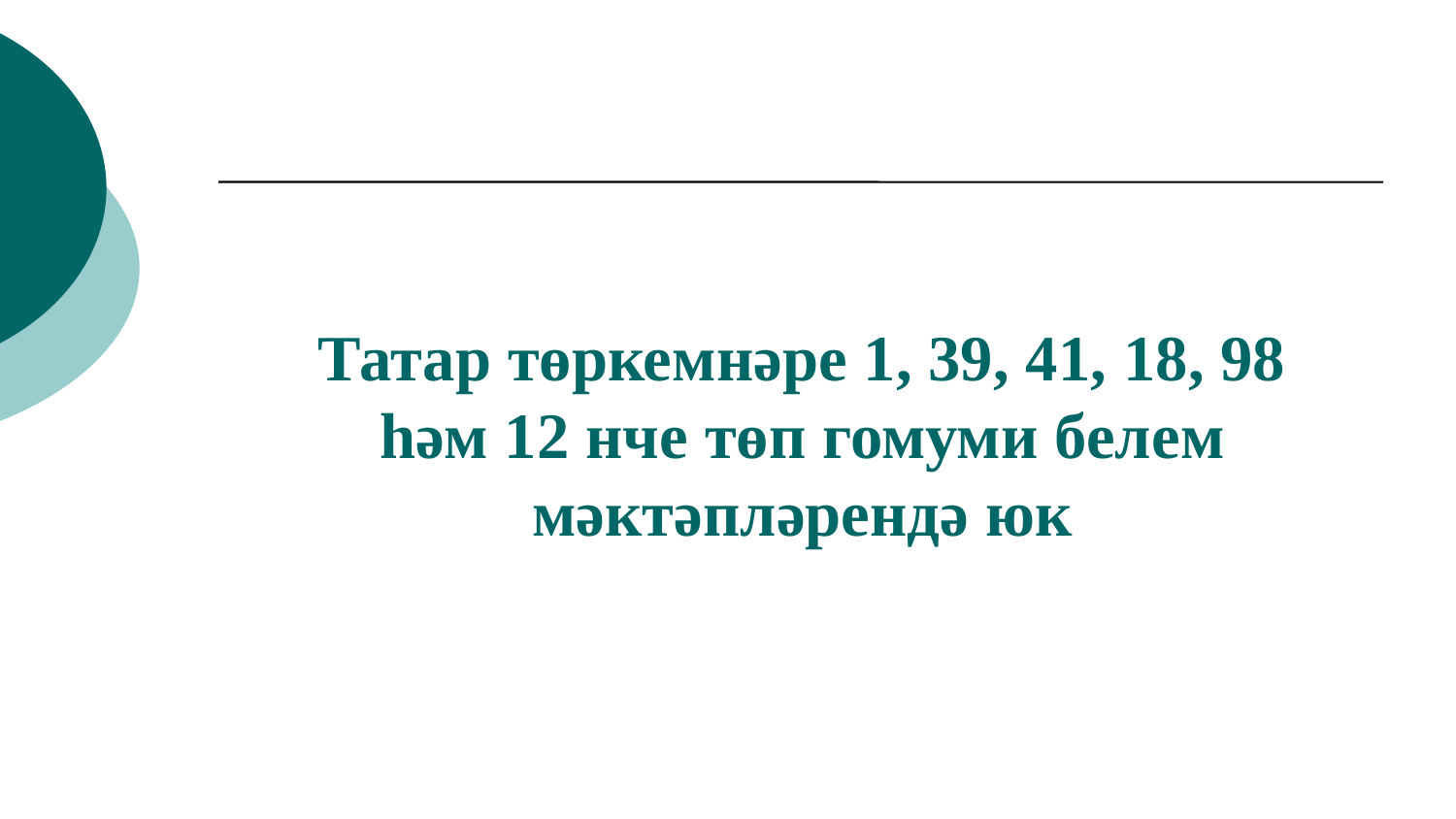

#

Татар төркемнәре 1, 39, 41, 18, 98 һәм 12 нче төп гомуми белем мәктәпләрендә юк